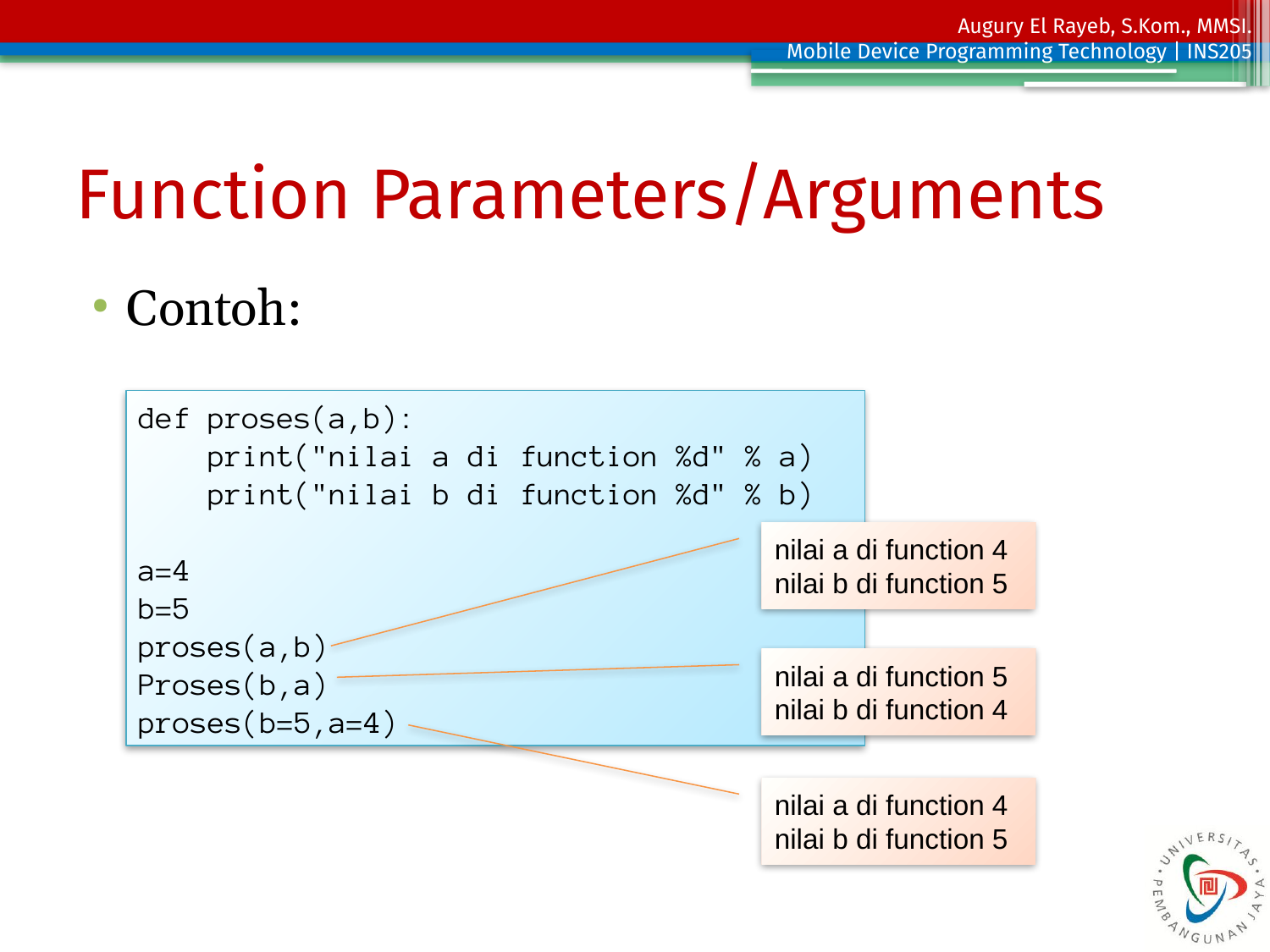

# Function Parameters/Arguments
Contoh:
def proses(a,b):
    print("nilai a di function %d" % a)
    print("nilai b di function %d" % b)

a=4
b=5
proses(a,b)
Proses(b,a)
proses(b=5,a=4)
nilai a di function 4
nilai b di function 5
nilai a di function 5
nilai b di function 4
nilai a di function 4
nilai b di function 5